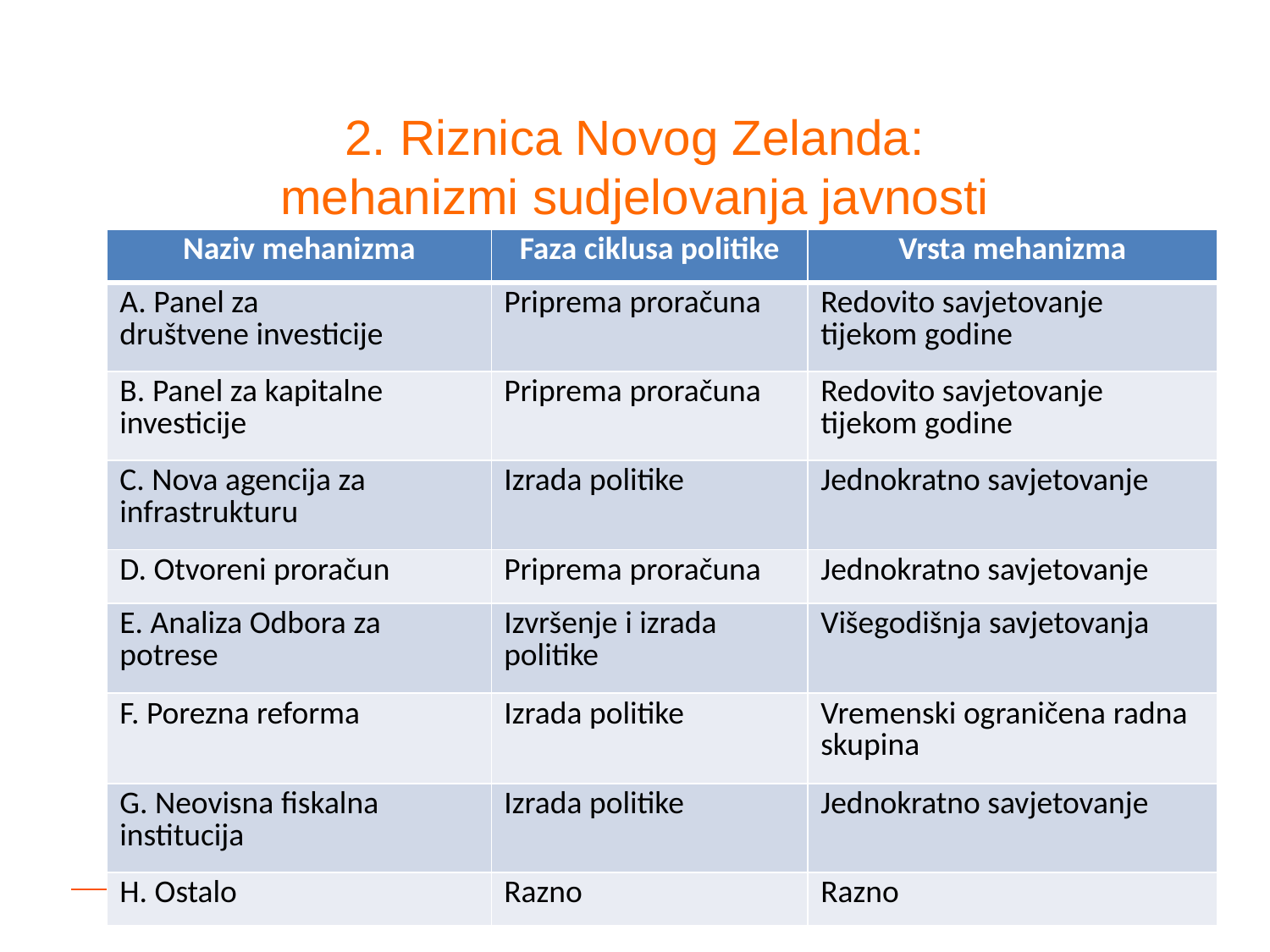

2. Riznica Novog Zelanda:
mehanizmi sudjelovanja javnosti
| Naziv mehanizma | Faza ciklusa politike | Vrsta mehanizma |
| --- | --- | --- |
| A. Panel za društvene investicije | Priprema proračuna | Redovito savjetovanje tijekom godine |
| B. Panel za kapitalne investicije | Priprema proračuna | Redovito savjetovanje tijekom godine |
| C. Nova agencija za infrastrukturu | Izrada politike | Jednokratno savjetovanje |
| D. Otvoreni proračun | Priprema proračuna | Jednokratno savjetovanje |
| E. Analiza Odbora za potrese | Izvršenje i izrada politike | Višegodišnja savjetovanja |
| F. Porezna reforma | Izrada politike | Vremenski ograničena radna skupina |
| G. Neovisna fiskalna institucija | Izrada politike | Jednokratno savjetovanje |
| H. Ostalo | Razno | Razno |

8